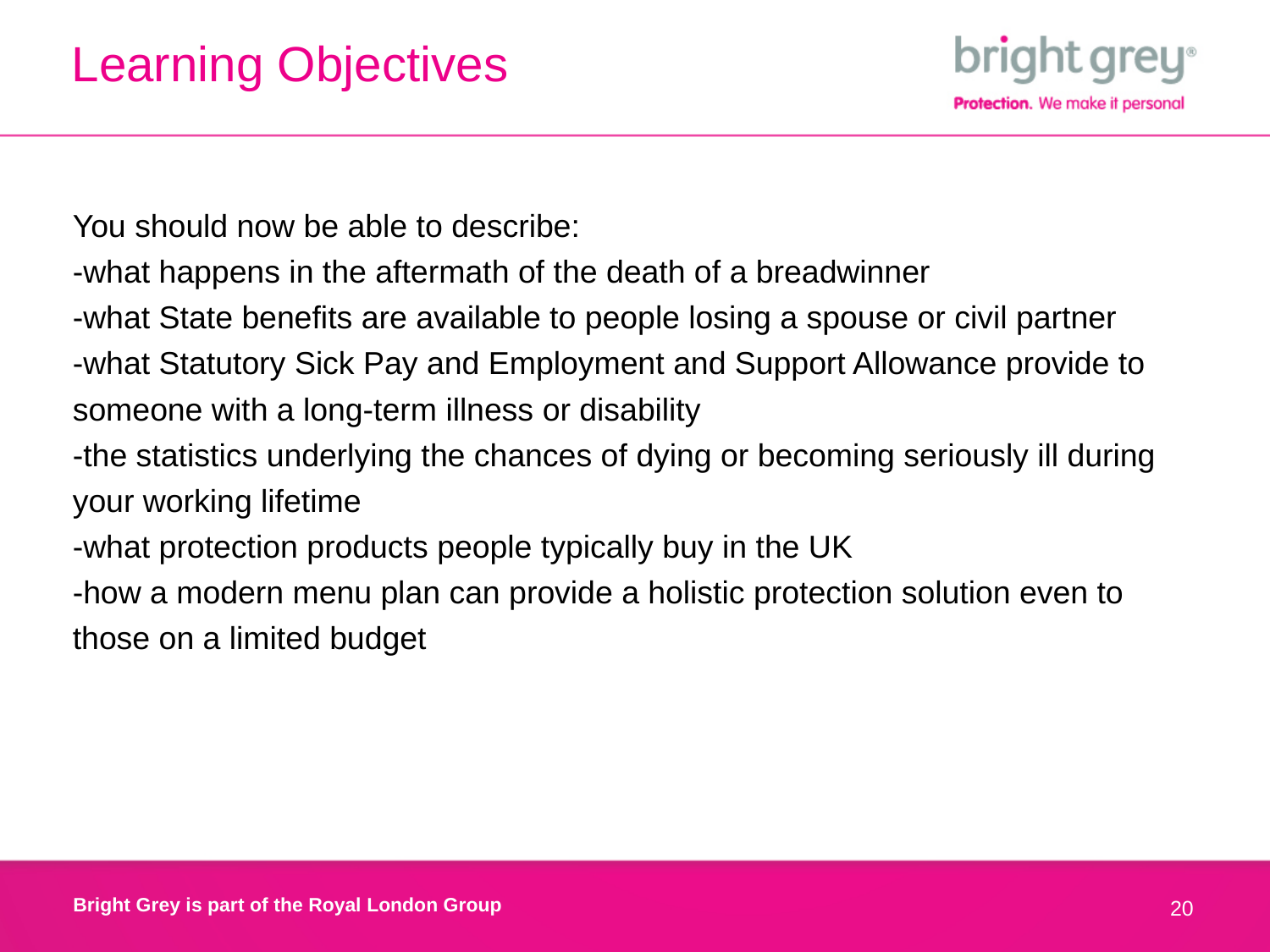

# Learning Objectives

You should now be able to describe:
-what happens in the aftermath of the death of a breadwinner
-what State benefits are available to people losing a spouse or civil partner
-what Statutory Sick Pay and Employment and Support Allowance provide to someone with a long-term illness or disability
-the statistics underlying the chances of dying or becoming seriously ill during your working lifetime
-what protection products people typically buy in the UK
-how a modern menu plan can provide a holistic protection solution even to those on a limited budget
20